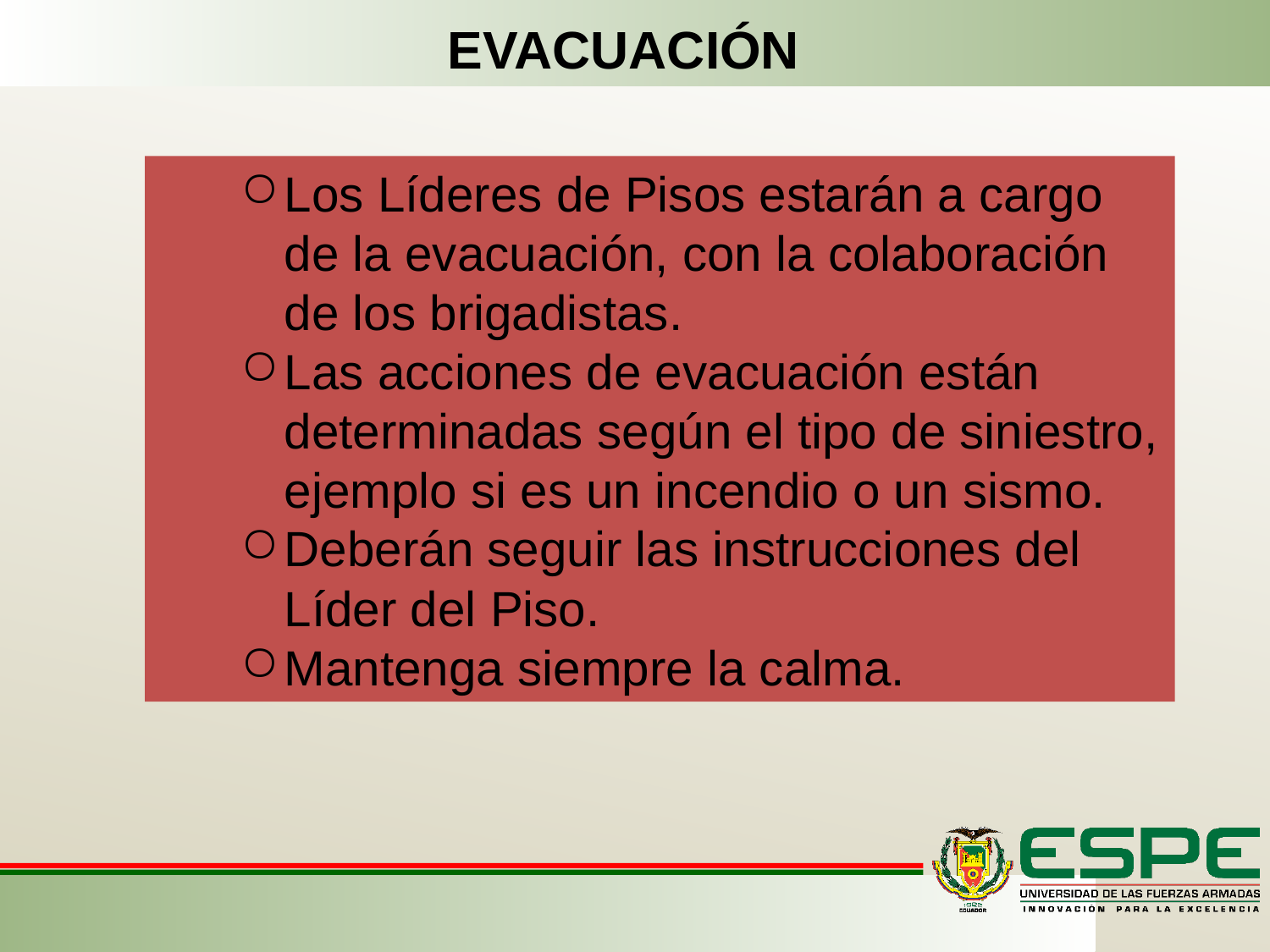

EVACUACIÓN
Los Líderes de Pisos estarán a cargo de la evacuación, con la colaboración de los brigadistas.
Las acciones de evacuación están determinadas según el tipo de siniestro, ejemplo si es un incendio o un sismo.
Deberán seguir las instrucciones del Líder del Piso.
Mantenga siempre la calma.